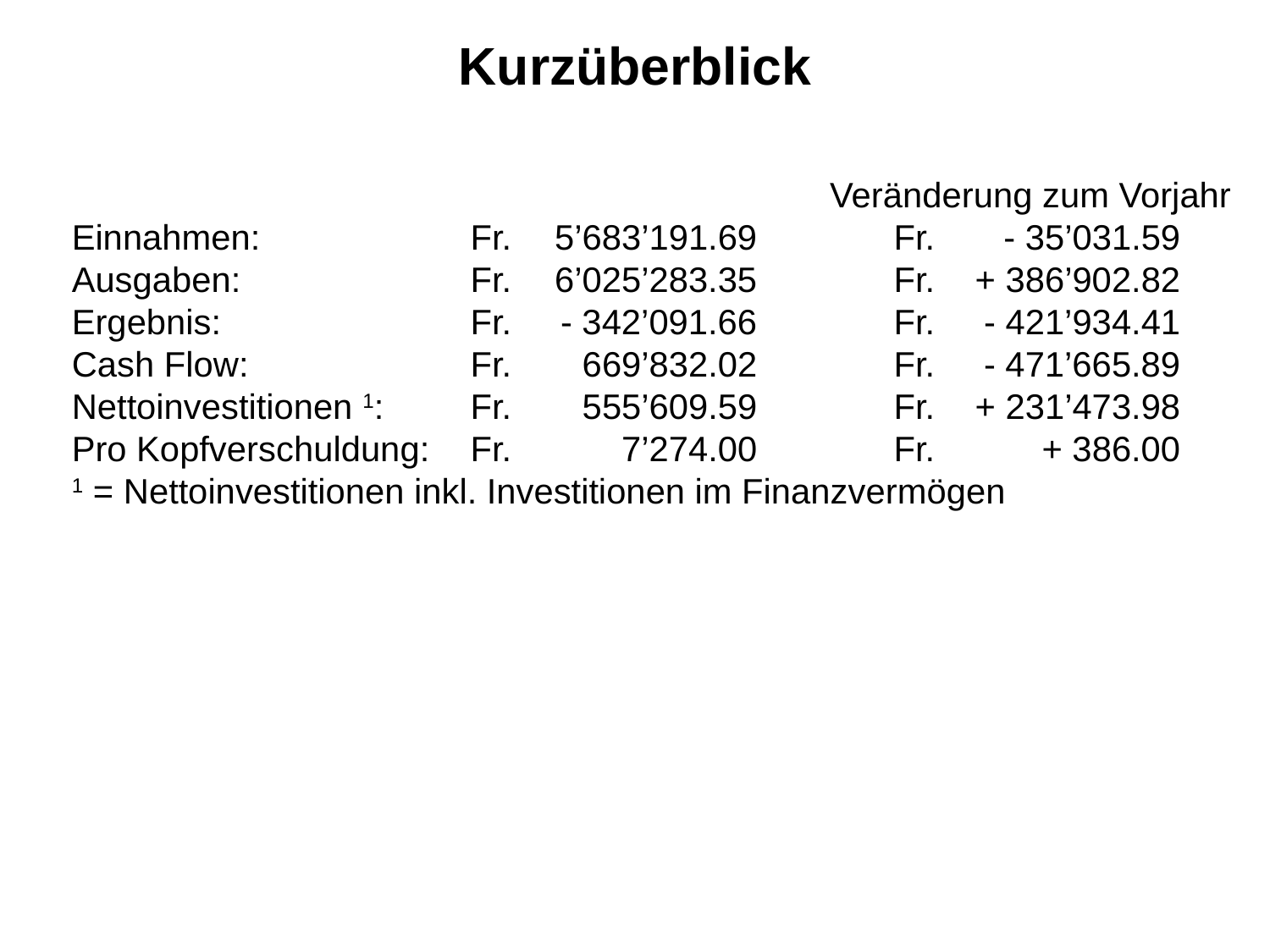

Kurzüberblick
		                                          Veränderung zum Vorjahr
Einnahmen:	Fr.	5’683’191.69	Fr.	- 35’031.59
Ausgaben:	Fr.	6’025’283.35	Fr.	+ 386’902.82
Ergebnis:	Fr.	- 342’091.66	Fr.	 - 421’934.41
Cash Flow:	Fr.	669’832.02	Fr.	- 471’665.89
Nettoinvestitionen 1:	Fr.	555’609.59	Fr.	+ 231’473.98
Pro Kopfverschuldung:	Fr.	7’274.00	Fr.	+ 386.00
1 = Nettoinvestitionen inkl. Investitionen im Finanzvermögen